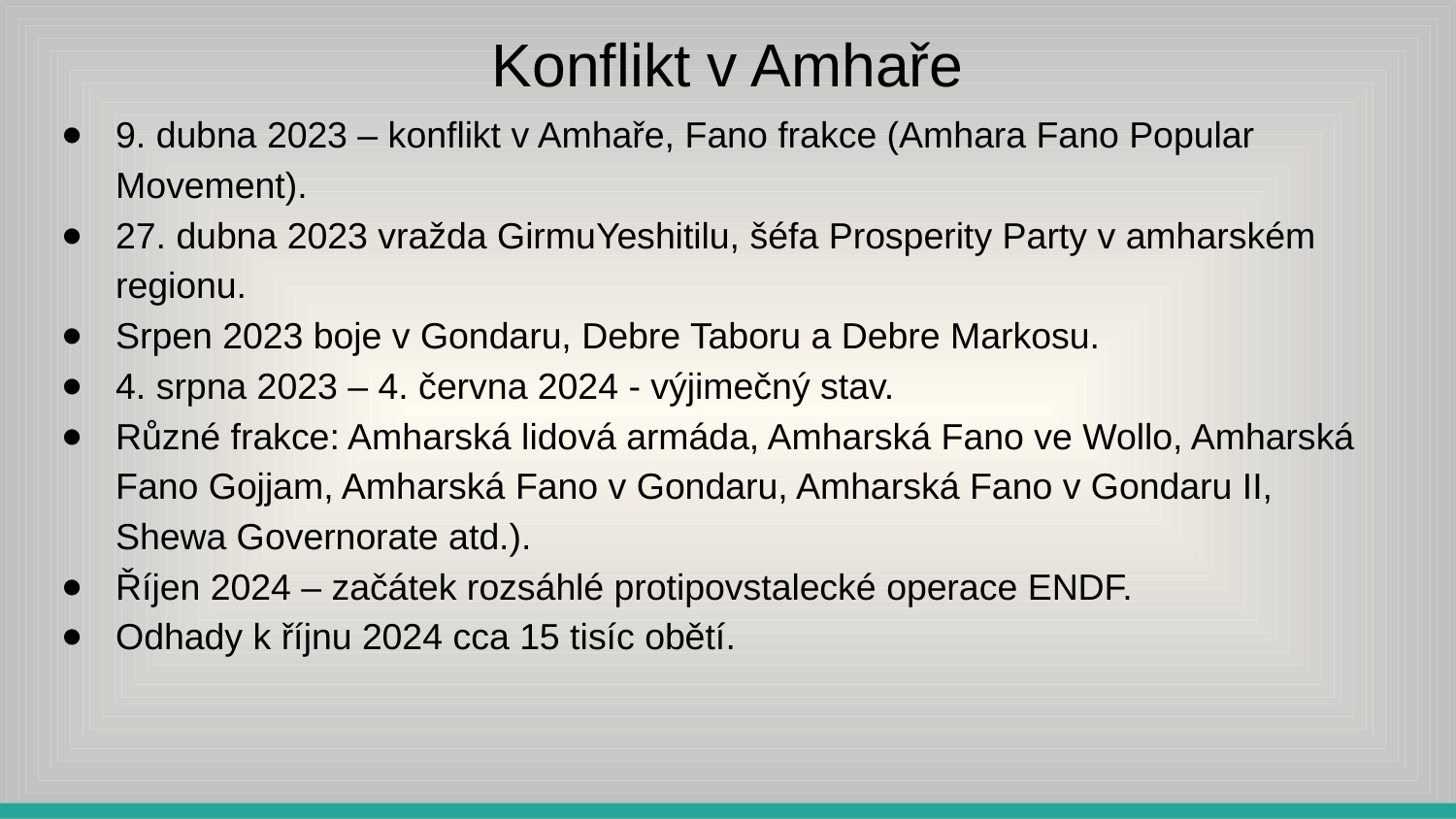

# Konflikt v Amhaře
9. dubna 2023 – konflikt v Amhaře, Fano frakce (Amhara Fano Popular Movement).
27. dubna 2023 vražda GirmuYeshitilu, šéfa Prosperity Party v amharském regionu.
Srpen 2023 boje v Gondaru, Debre Taboru a Debre Markosu.
4. srpna 2023 – 4. června 2024 - výjimečný stav.
Různé frakce: Amharská lidová armáda, Amharská Fano ve Wollo, Amharská Fano Gojjam, Amharská Fano v Gondaru, Amharská Fano v Gondaru II, Shewa Governorate atd.).
Říjen 2024 – začátek rozsáhlé protipovstalecké operace ENDF.
Odhady k říjnu 2024 cca 15 tisíc obětí.